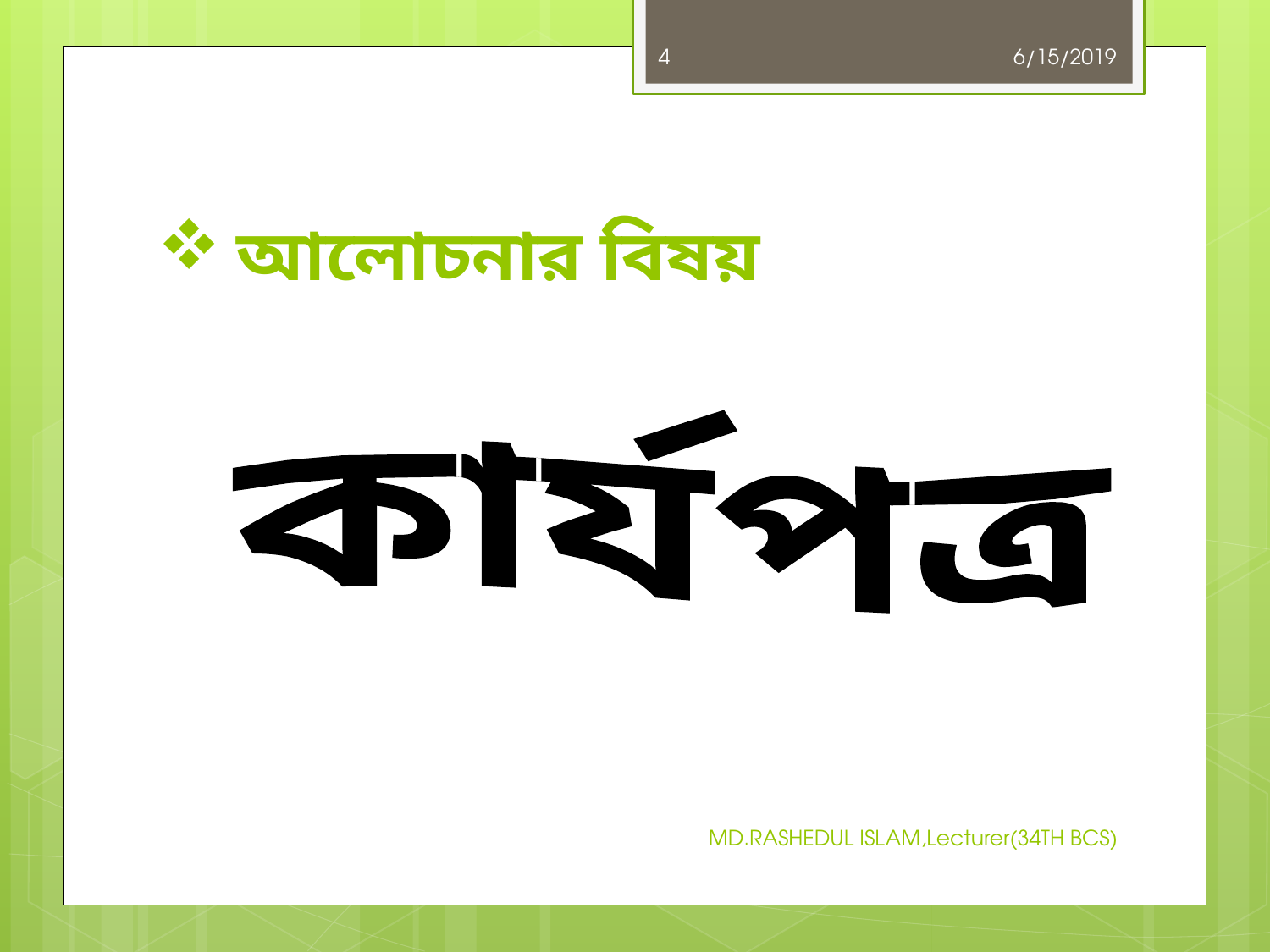

4
6/15/2019
# আলোচনার বিষয়
কার্যপত্র
MD.RASHEDUL ISLAM,Lecturer(34TH BCS)